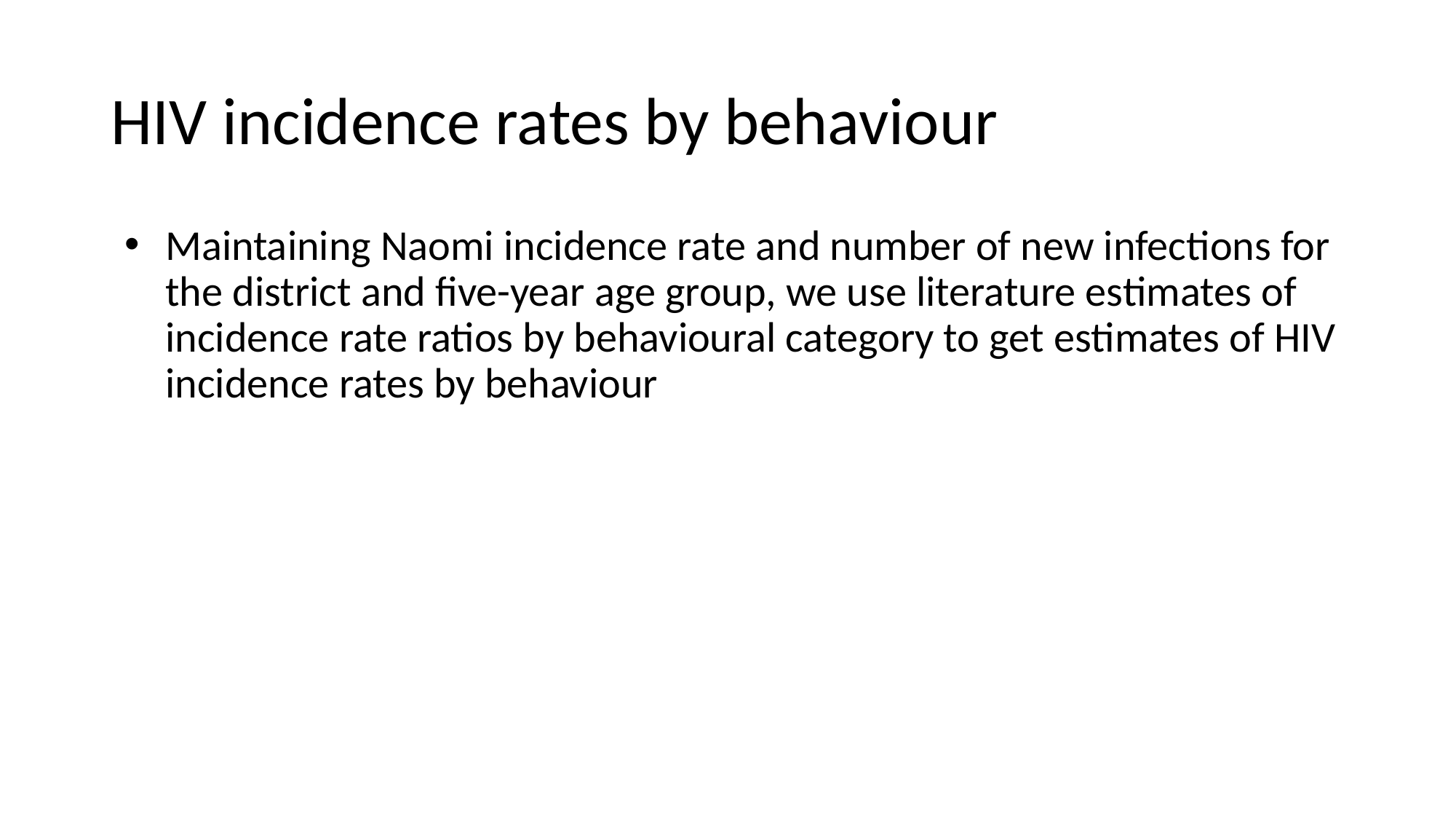

# HIV incidence rates by behaviour
Maintaining Naomi incidence rate and number of new infections for the district and five-year age group, we use literature estimates of incidence rate ratios by behavioural category to get estimates of HIV incidence rates by behaviour